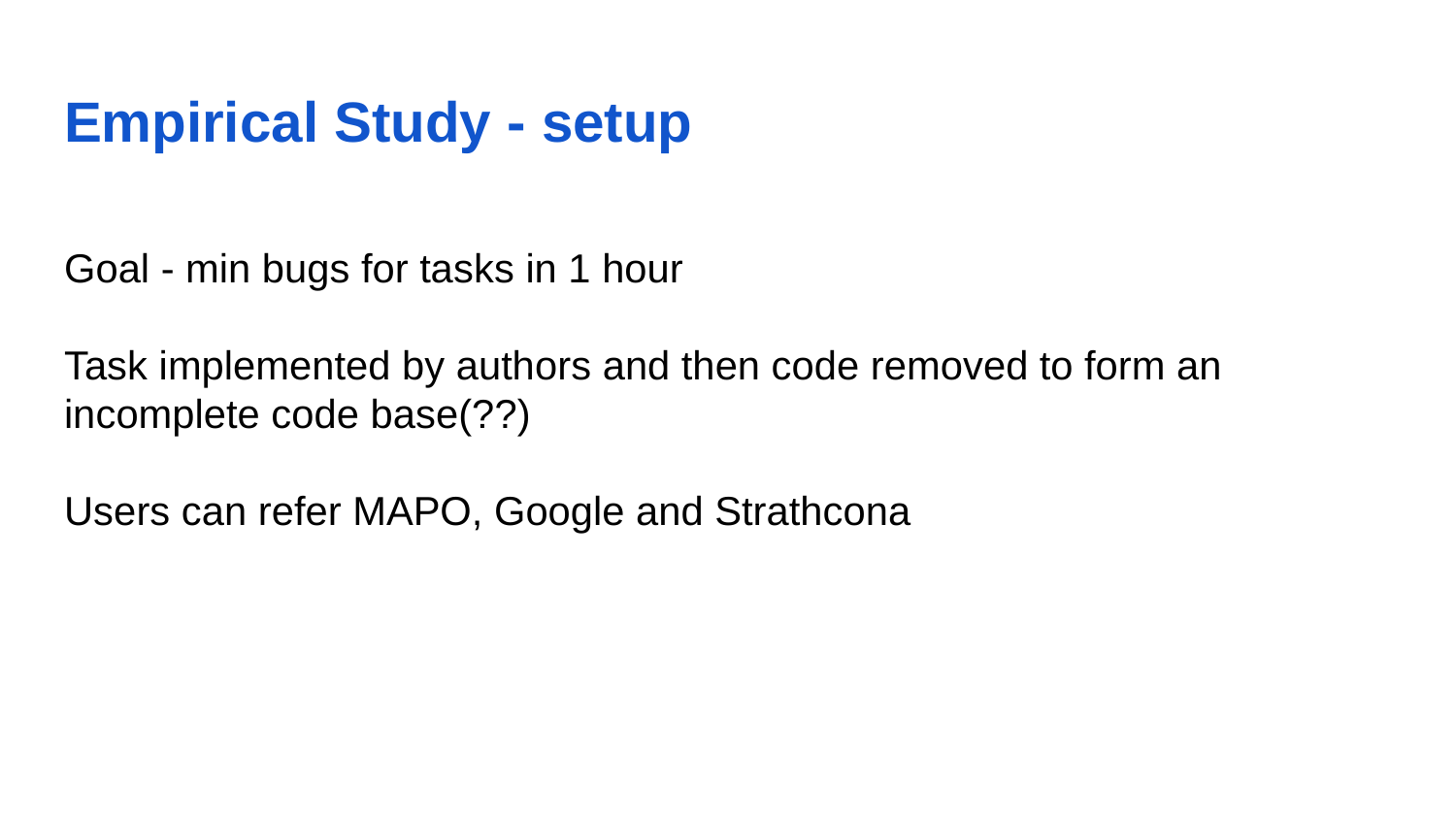

# Empirical Study - setup
Goal - min bugs for tasks in 1 hour

Task implemented by authors and then code removed to form an incomplete code base(??)

Users can refer MAPO, Google and Strathcona